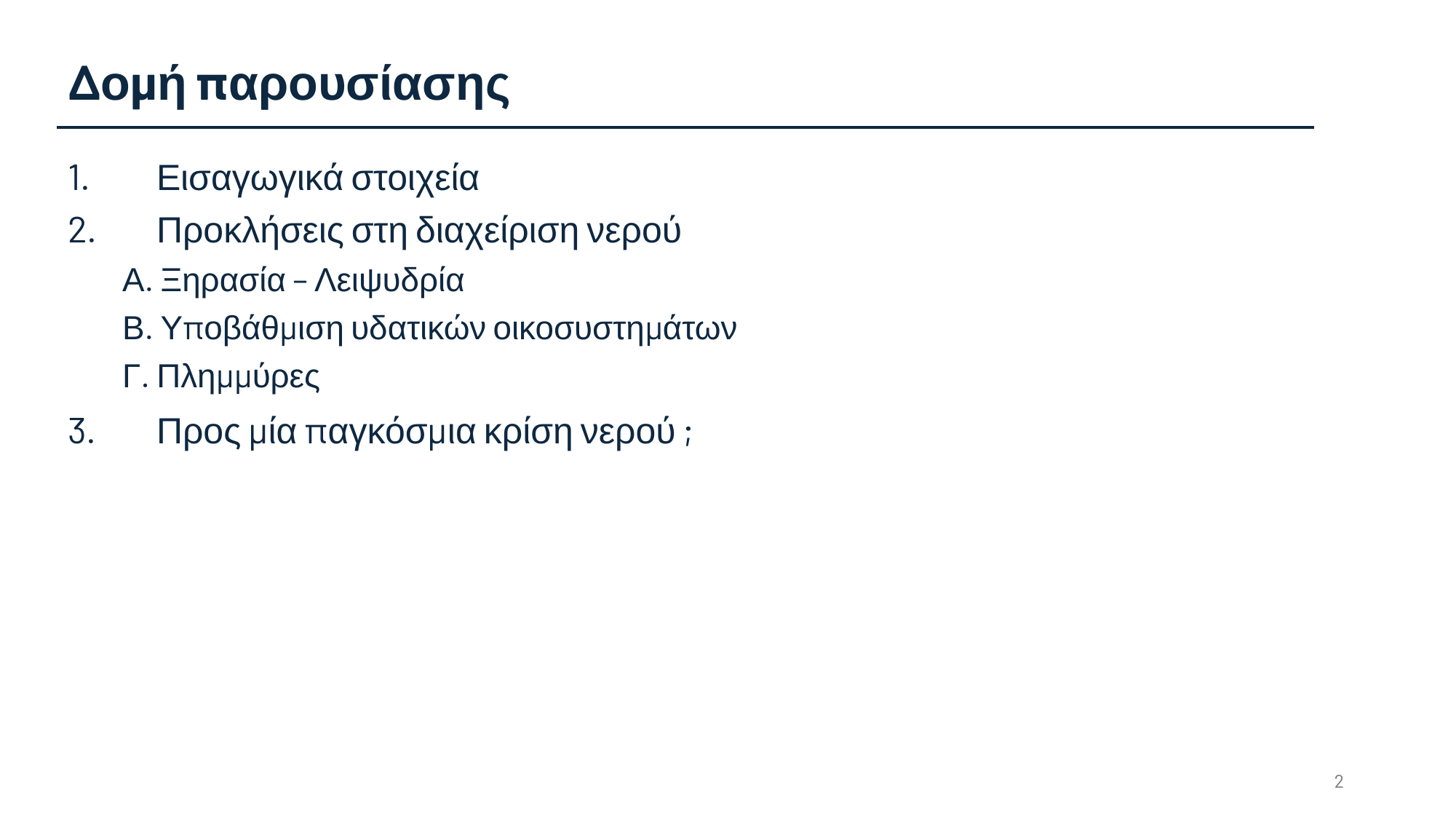

Δομή παρουσίασης
Εισαγωγικά στοιχεία
Προκλήσεις στη διαχείριση νερού
Α. Ξηρασία – Λειψυδρία
Β. Υποβάθμιση υδατικών οικοσυστημάτων
Γ. Πλημμύρες

Προς μία παγκόσμια κρίση νερού ;

2